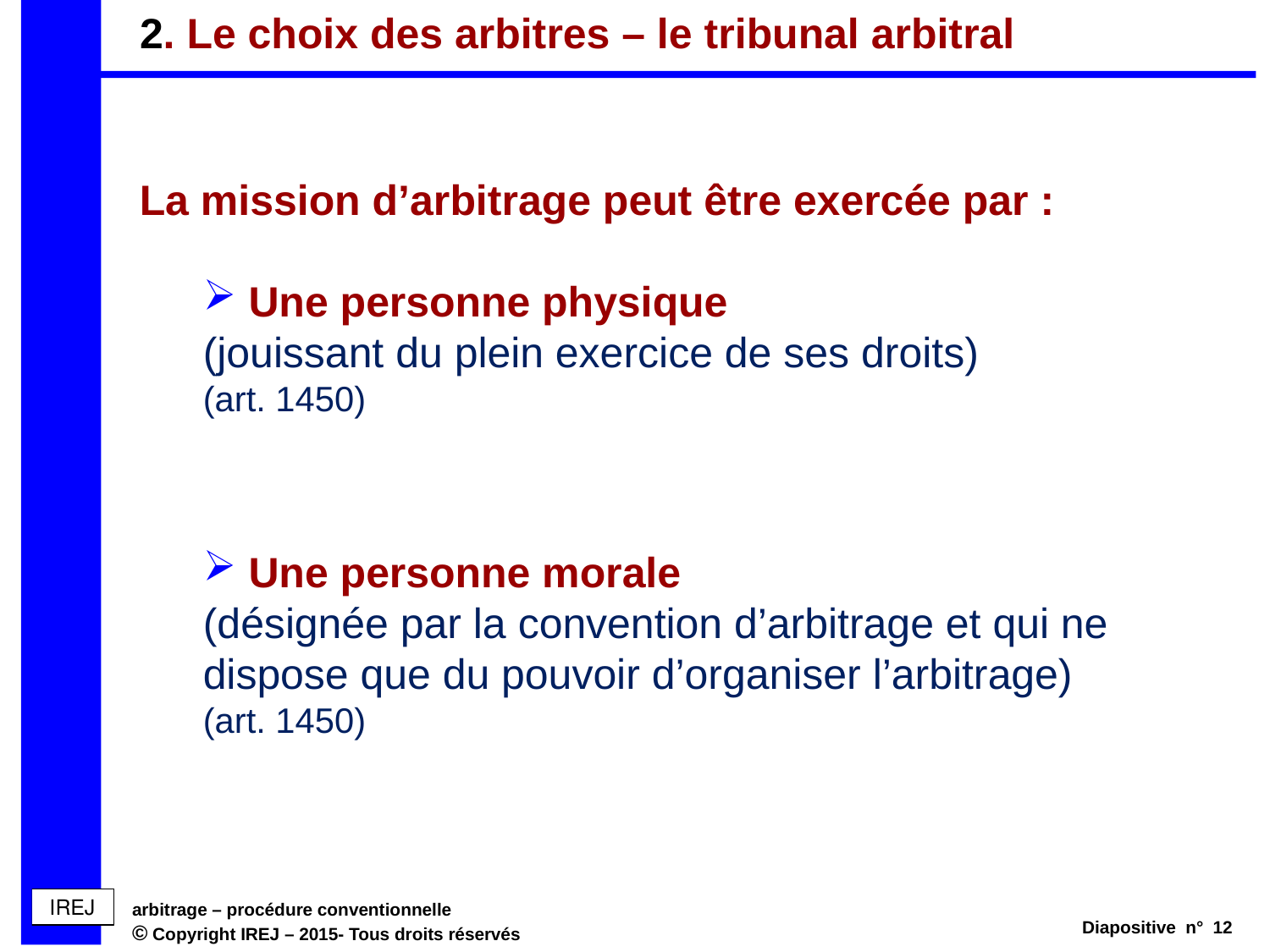

# 2. Le choix des arbitres – le tribunal arbitral

La mission d’arbitrage peut être exercée par :

 Une personne physique
(jouissant du plein exercice de ses droits)
(art. 1450)

 Une personne morale
(désignée par la convention d’arbitrage et qui ne dispose que du pouvoir d’organiser l’arbitrage)
(art. 1450)